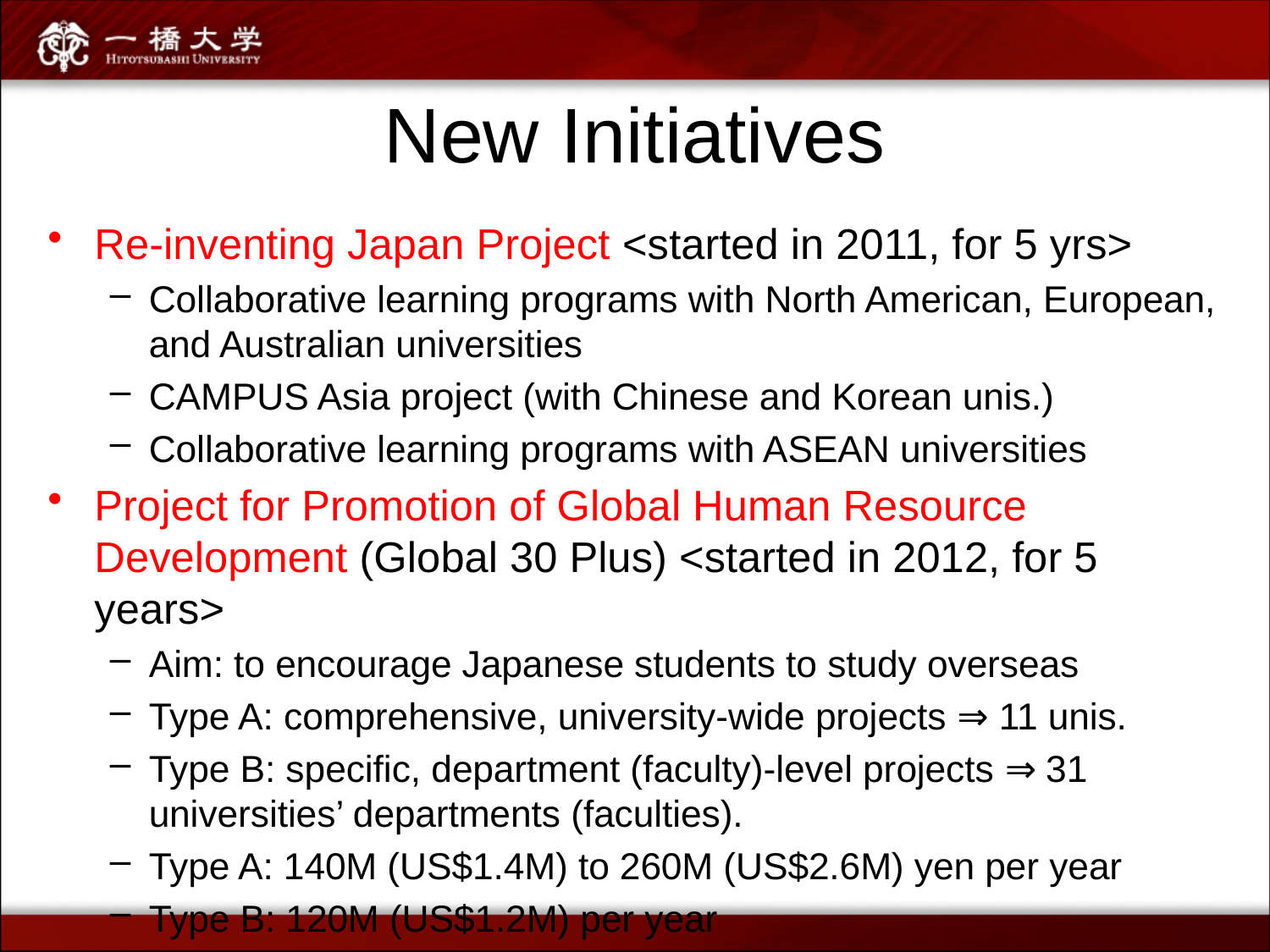

# New Initiatives
Re-inventing Japan Project <started in 2011, for 5 yrs>
Collaborative learning programs with North American, European, and Australian universities
CAMPUS Asia project (with Chinese and Korean unis.)
Collaborative learning programs with ASEAN universities
Project for Promotion of Global Human Resource Development (Global 30 Plus) <started in 2012, for 5 years>
Aim: to encourage Japanese students to study overseas
Type A: comprehensive, university-wide projects ⇒ 11 unis.
Type B: specific, department (faculty)-level projects ⇒ 31 universities’ departments (faculties).
Type A: 140M (US$1.4M) to 260M (US$2.6M) yen per year
Type B: 120M (US$1.2M) per year